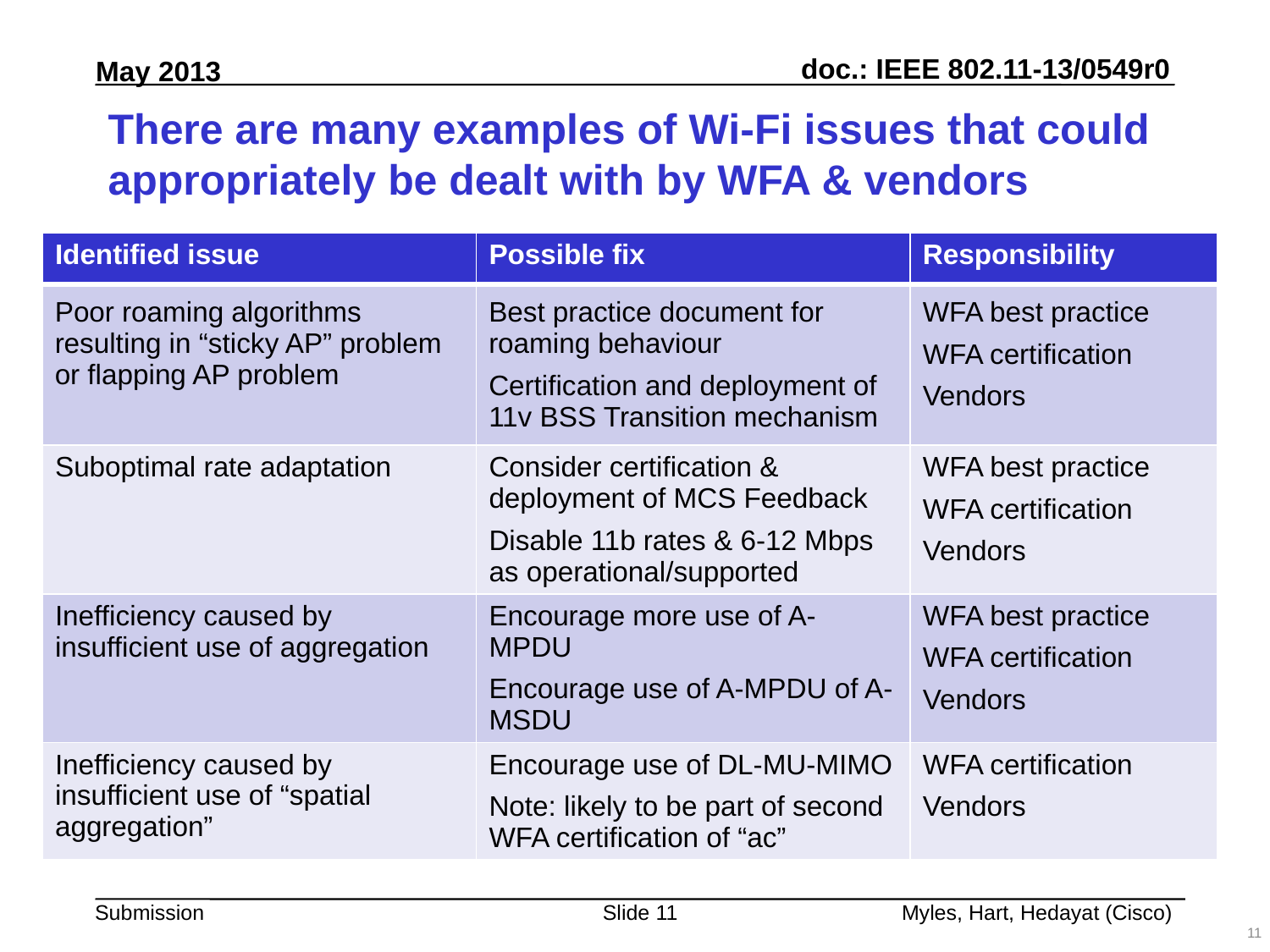

# There are many examples of Wi-Fi issues that could appropriately be dealt with by WFA & vendors
| Identified issue | Possible fix | Responsibility |
| --- | --- | --- |
| Poor roaming algorithms resulting in “sticky AP” problem or flapping AP problem | Best practice document for roaming behaviour Certification and deployment of 11v BSS Transition mechanism | WFA best practice WFA certification Vendors |
| Suboptimal rate adaptation | Consider certification & deployment of MCS Feedback Disable 11b rates & 6-12 Mbps as operational/supported | WFA best practice WFA certification Vendors |
| Inefficiency caused by insufficient use of aggregation | Encourage more use of A-MPDU Encourage use of A-MPDU of A-MSDU | WFA best practice WFA certification Vendors |
| Inefficiency caused by insufficient use of “spatial aggregation” | Encourage use of DL-MU-MIMO Note: likely to be part of second WFA certification of “ac” | WFA certification Vendors |
Myles, Hart, Hedayat (Cisco)
11